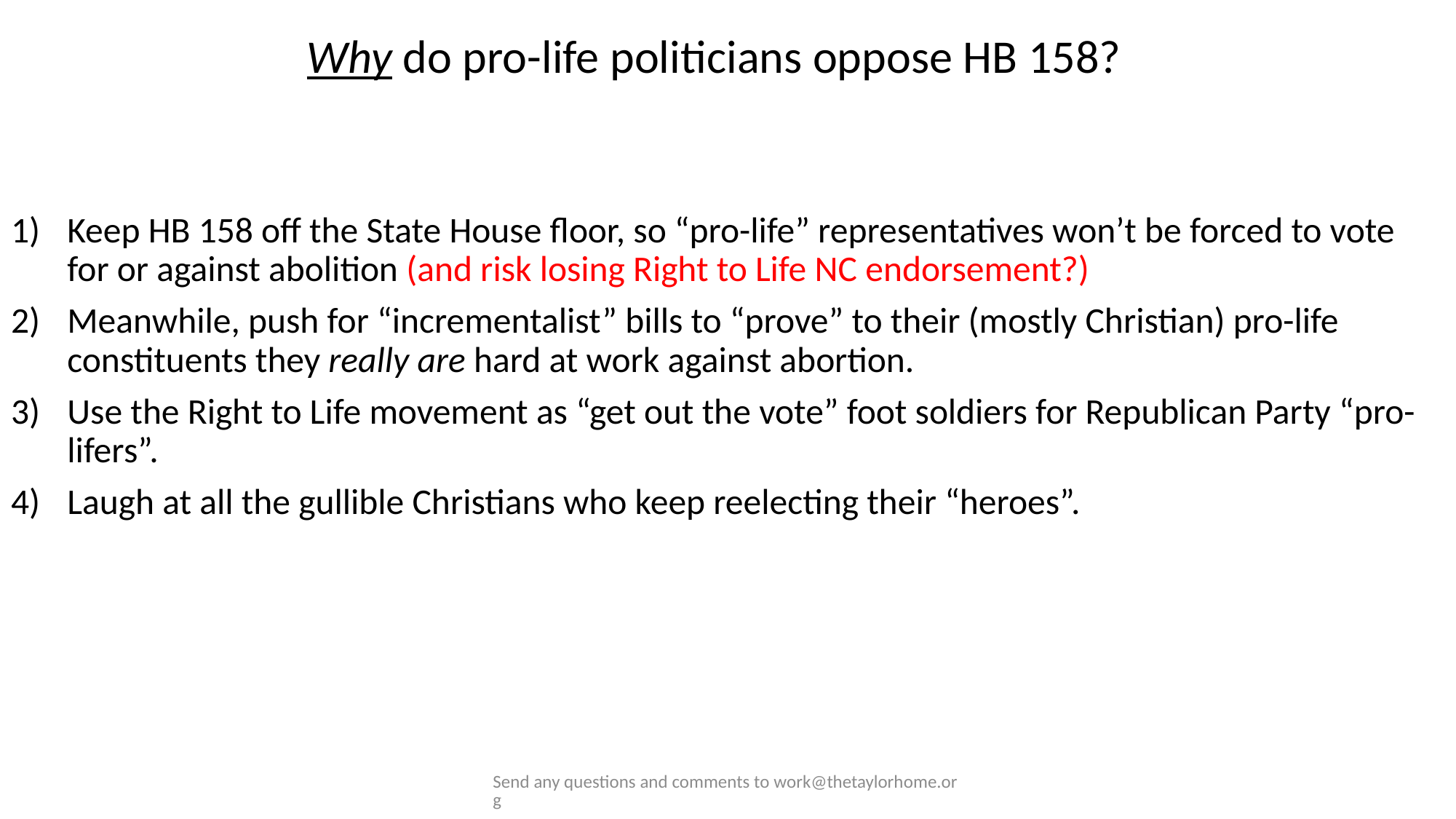

# Why do pro-life politicians oppose HB 158?

Keep HB 158 off the State House floor, so “pro-life” representatives won’t be forced to vote for or against abolition (and risk losing Right to Life NC endorsement?)
Meanwhile, push for “incrementalist” bills to “prove” to their (mostly Christian) pro-life constituents they really are hard at work against abortion.
Use the Right to Life movement as “get out the vote” foot soldiers for Republican Party “pro-lifers”.
Laugh at all the gullible Christians who keep reelecting their “heroes”.

Send any questions and comments to work@thetaylorhome.org